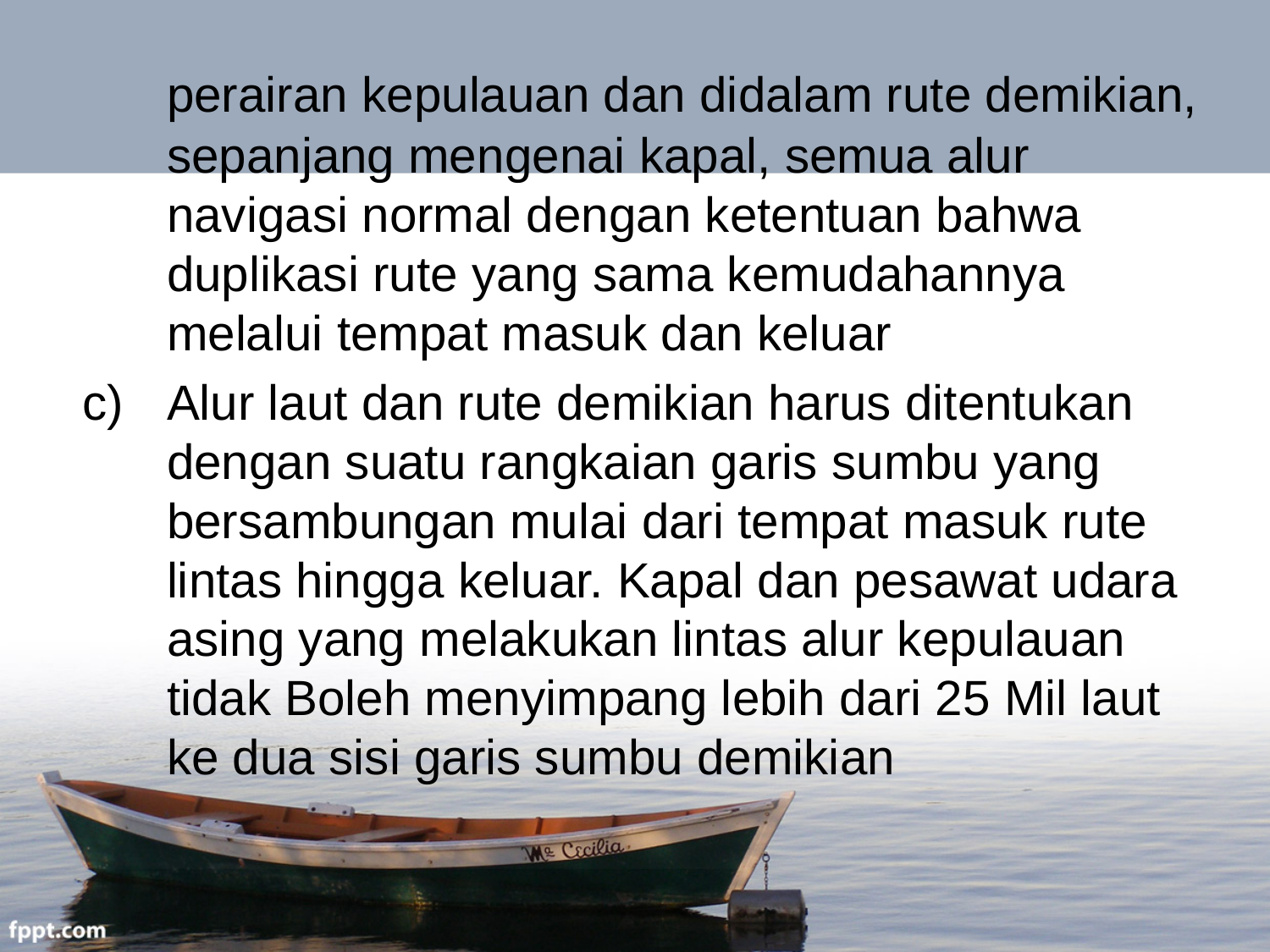

perairan kepulauan dan didalam rute demikian, sepanjang mengenai kapal, semua alur navigasi normal dengan ketentuan bahwa duplikasi rute yang sama kemudahannya melalui tempat masuk dan keluar
Alur laut dan rute demikian harus ditentukan dengan suatu rangkaian garis sumbu yang bersambungan mulai dari tempat masuk rute lintas hingga keluar. Kapal dan pesawat udara asing yang melakukan lintas alur kepulauan tidak Boleh menyimpang lebih dari 25 Mil laut ke dua sisi garis sumbu demikian